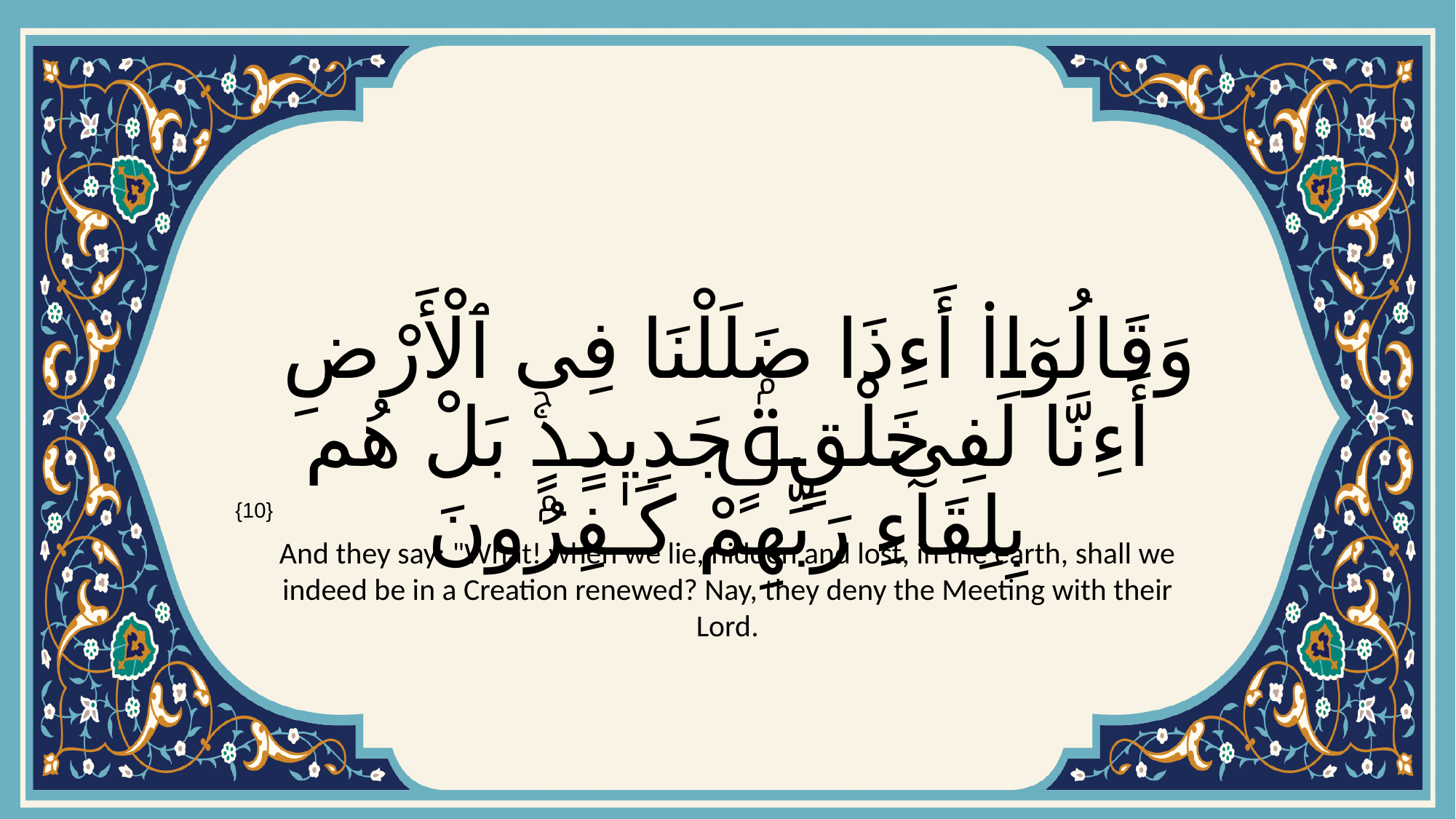

# وَقَالُوٓا۟ أَءِذَا ضَلَلْنَا فِى ٱلْأَرْضِ أَءِنَّا لَفِى خَلْقٍۢ جَدِيدٍۭۚ بَلْ هُم بِلِقَآءِ رَبِّهِمْ كَـٰفِرُونَ
{10}
And they say: "What! when we lie, hidden and lost, in the earth, shall we indeed be in a Creation renewed? Nay, they deny the Meeting with their Lord.